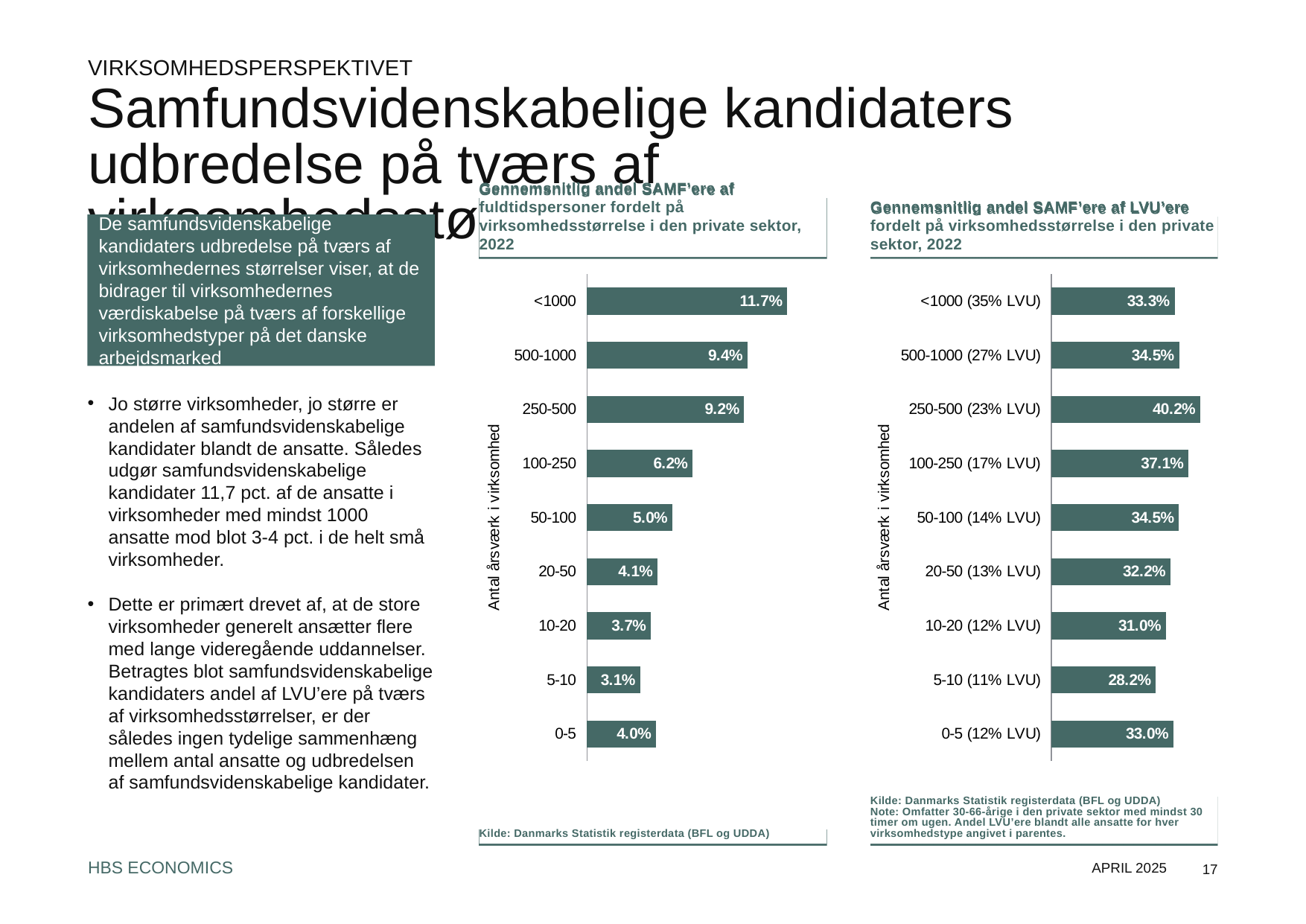

Virksomhedsperspektivet
# Samfundsvidenskabelige kandidaters udbredelse på tværs af virksomhedsstørrelser
Gennemsnitlig andel SAMF’ere af fuldtidspersoner fordelt på virksomhedsstørrelse i den private sektor, 2022

De samfundsvidenskabelige kandidaters udbredelse på tværs af virksomhedernes størrelser viser, at de bidrager til virksomhedernes værdiskabelse på tværs af forskellige virksomhedstyper på det danske arbejdsmarked

Gennemsnitlig andel SAMF’ere af LVU’ere fordelt på virksomhedsstørrelse i den private sektor, 2022

### Chart

| Category |  |
|---|---|
| 0-5 (12% LVU) | 0.3298050477757376 |
| 5-10 (11% LVU) | 0.28235723957258657 |
| 10-20 (12% LVU) | 0.30955442130236666 |
| 20-50 (13% LVU) | 0.3220131784822213 |
| 50-100 (14% LVU) | 0.3448114901514724 |
| 100-250 (17% LVU) | 0.37092122823053497 |
| 250-500 (23% LVU) | 0.40229069128476314 |
| 500-1000 (27% LVU) | 0.3454705336777292 |
| <1000 (35% LVU) | 0.3332773756487854 |

### Chart

| Category |  |
|---|---|
| 0-5 | 0.04046684821853716 |
| 5-10 | 0.03109129508465942 |
| 10-20 | 0.037463524702726535 |
| 20-50 | 0.0413187383381152 |
| 50-100 | 0.04993283742510724 |
| 100-250 | 0.06186709698662228 |
| 250-500 | 0.09191635268550749 |
| 500-1000 | 0.09387378952537993 |
| <1000 | 0.11709319609428052 |
Jo større virksomheder, jo større er andelen af samfundsvidenskabelige kandidater blandt de ansatte. Således udgør samfundsvidenskabelige kandidater 11,7 pct. af de ansatte i virksomheder med mindst 1000 ansatte mod blot 3-4 pct. i de helt små virksomheder.

Dette er primært drevet af, at de store virksomheder generelt ansætter flere med lange videregående uddannelser. Betragtes blot samfundsvidenskabelige kandidaters andel af LVU’ere på tværs af virksomhedsstørrelser, er der således ingen tydelige sammenhæng mellem antal ansatte og udbredelsen af samfundsvidenskabelige kandidater.
Kilde: Danmarks Statistik registerdata (BFL og UDDA)
Note: Omfatter 30-66-årige i den private sektor med mindst 30 timer om ugen. Andel LVU’ere blandt alle ansatte for hver virksomhedstype angivet i parentes.
Kilde: Danmarks Statistik registerdata (BFL og UDDA)
april 2025
17